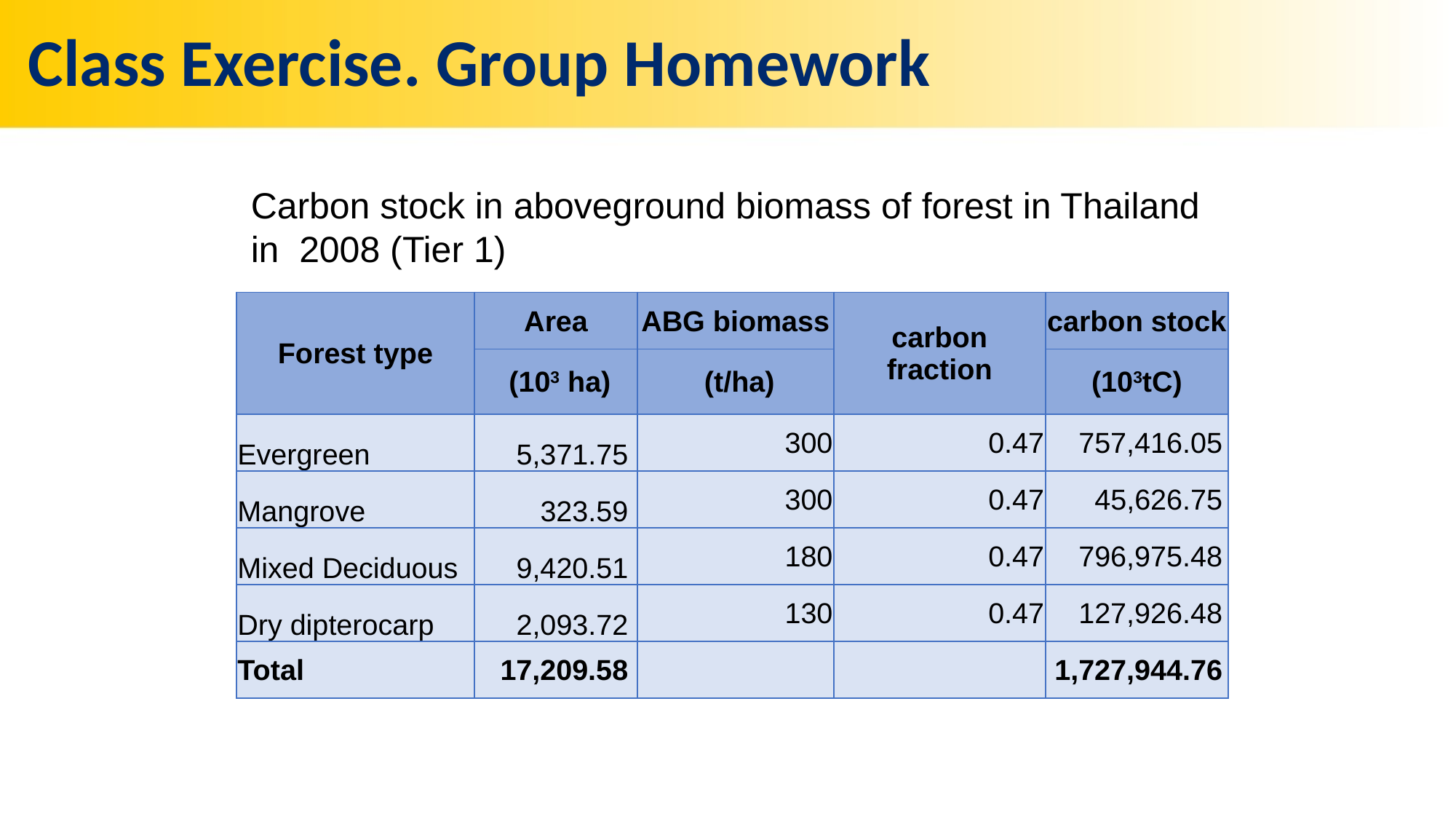

# Class Exercise. Group Homework
Carbon stock in aboveground biomass of forest in Thailand
in  2008 (Tier 1)
| Forest type | Area | ABG biomass | carbon fraction | carbon stock |
| --- | --- | --- | --- | --- |
|  | (103 ha) | (t/ha) |  | (103tC) |
| Evergreen | 5,371.75 | 300 | 0.47 | 757,416.05 |
| Mangrove | 323.59 | 300 | 0.47 | 45,626.75 |
| Mixed Deciduous | 9,420.51 | 180 | 0.47 | 796,975.48 |
| Dry dipterocarp | 2,093.72 | 130 | 0.47 | 127,926.48 |
| Total | 17,209.58 |  |  | 1,727,944.76 |